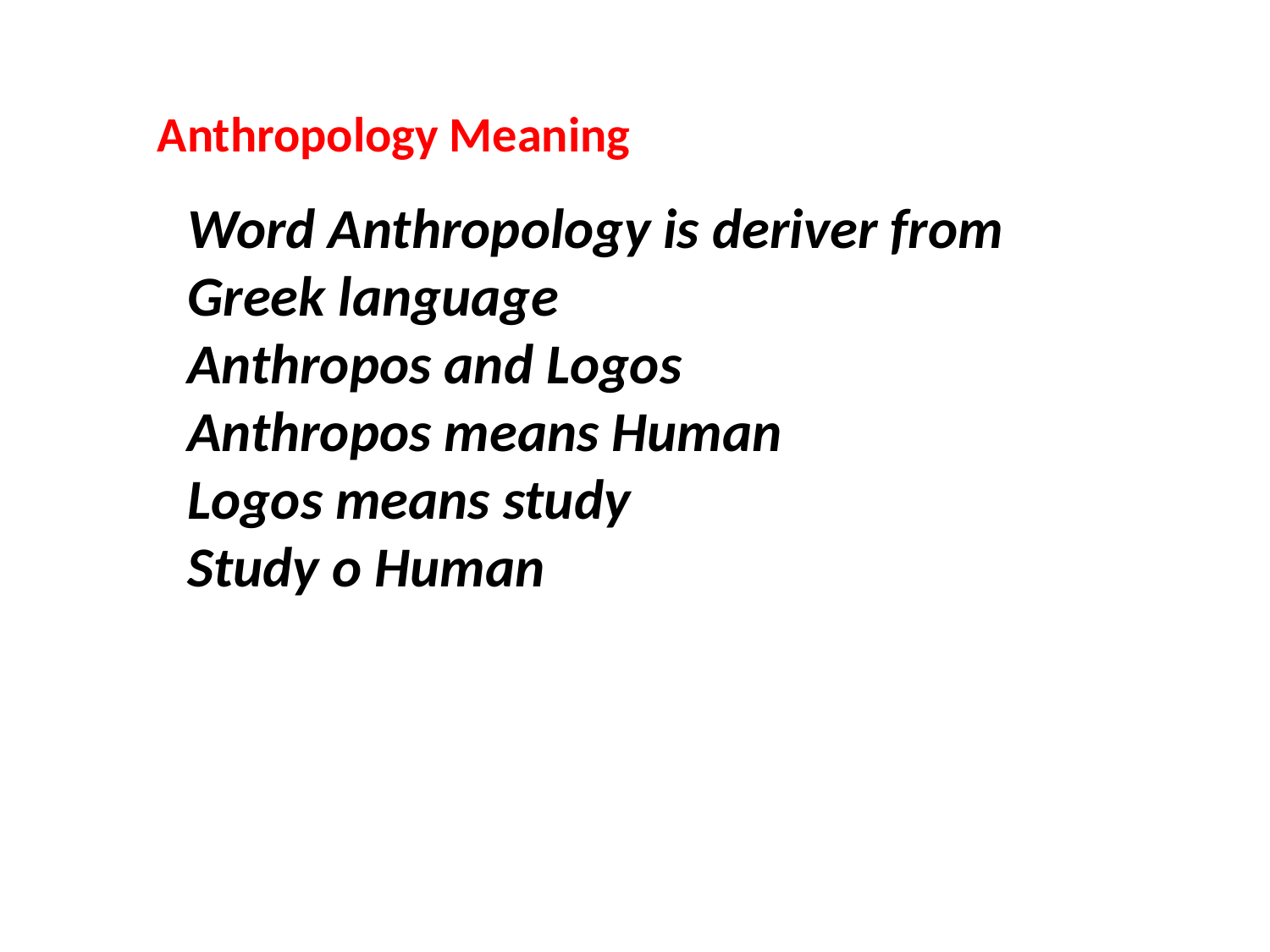

Anthropology Meaning
Word Anthropology is deriver from Greek language
Anthropos and Logos
Anthropos means Human
Logos means study
Study o Human